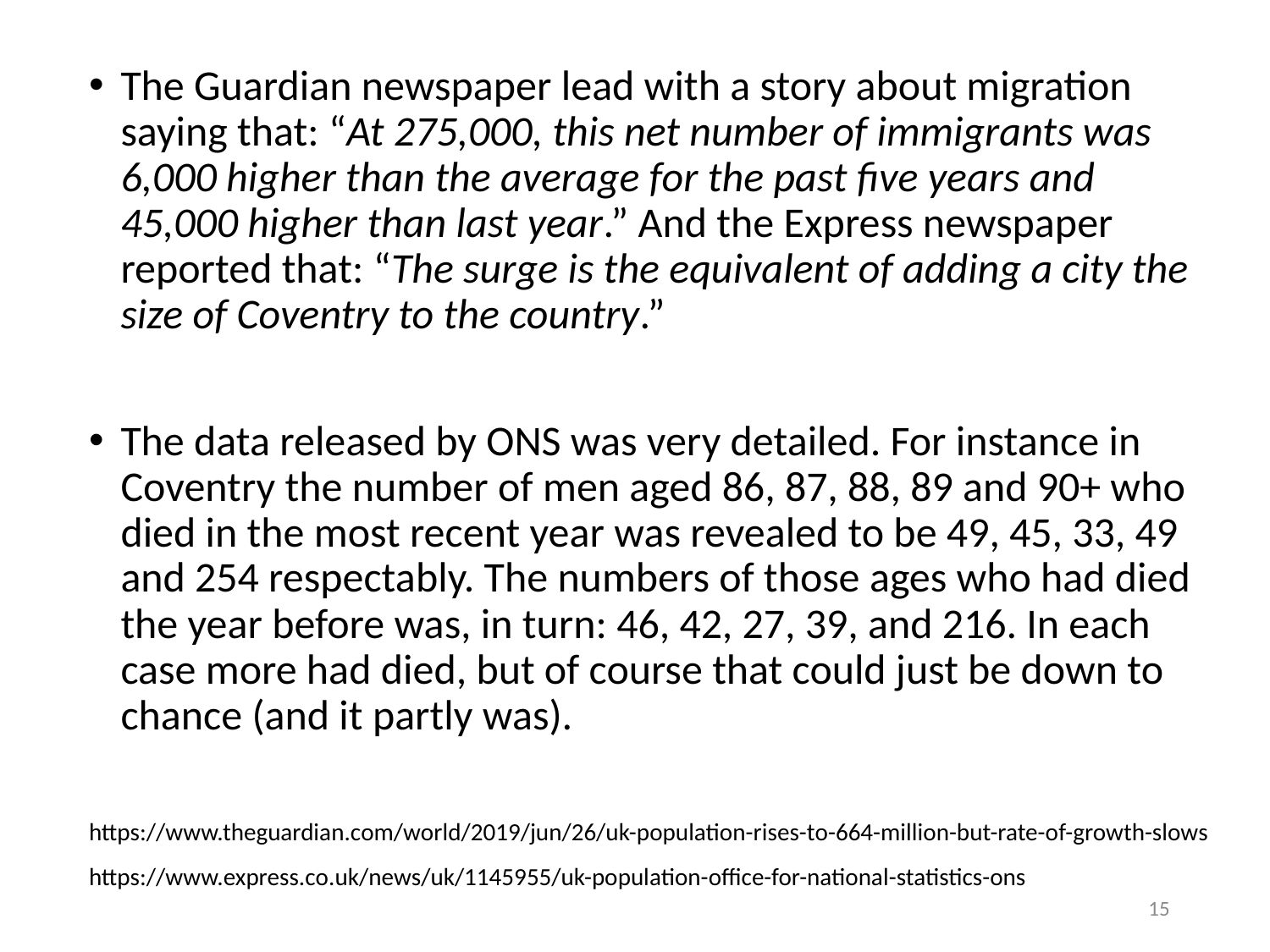

The Guardian newspaper lead with a story about migration saying that: “At 275,000, this net number of immigrants was 6,000 higher than the average for the past five years and 45,000 higher than last year.” And the Express newspaper reported that: “The surge is the equivalent of adding a city the size of Coventry to the country.”

The data released by ONS was very detailed. For instance in Coventry the number of men aged 86, 87, 88, 89 and 90+ who died in the most recent year was revealed to be 49, 45, 33, 49 and 254 respectably. The numbers of those ages who had died the year before was, in turn: 46, 42, 27, 39, and 216. In each case more had died, but of course that could just be down to chance (and it partly was).

https://www.theguardian.com/world/2019/jun/26/uk-population-rises-to-664-million-but-rate-of-growth-slows
https://www.express.co.uk/news/uk/1145955/uk-population-office-for-national-statistics-ons

15